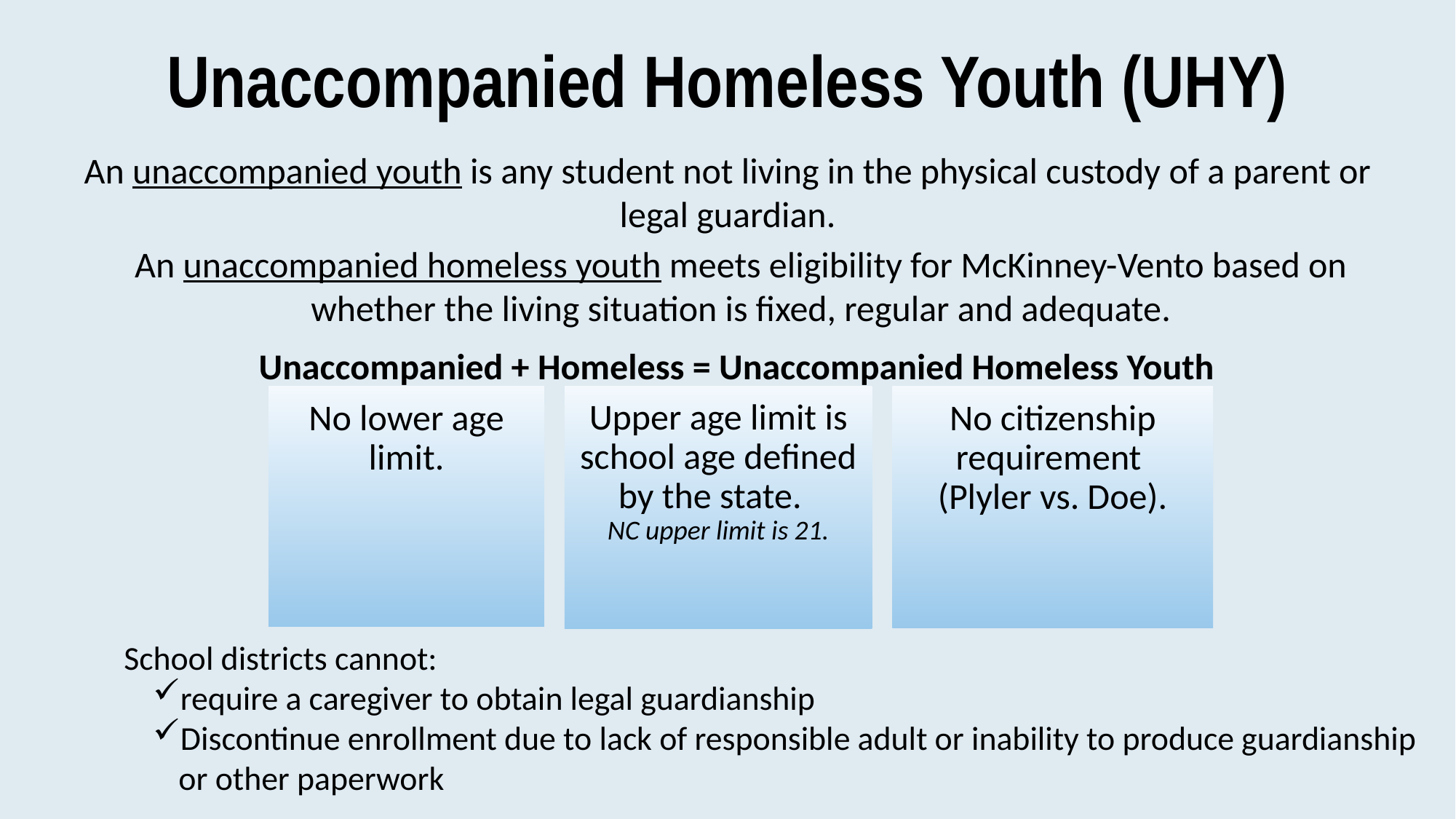

# Unaccompanied Homeless Youth (UHY)
An unaccompanied youth is any student not living in the physical custody of a parent or legal guardian.
An unaccompanied homeless youth meets eligibility for McKinney-Vento based on whether the living situation is fixed, regular and adequate.

Unaccompanied + Homeless = Unaccompanied Homeless Youth
No lower age limit.
Upper age limit is school age defined by the state.
NC upper limit is 21.
No citizenship requirement
(Plyler vs. Doe).
School districts cannot:
require a caregiver to obtain legal guardianship
Discontinue enrollment due to lack of responsible adult or inability to produce guardianship or other paperwork